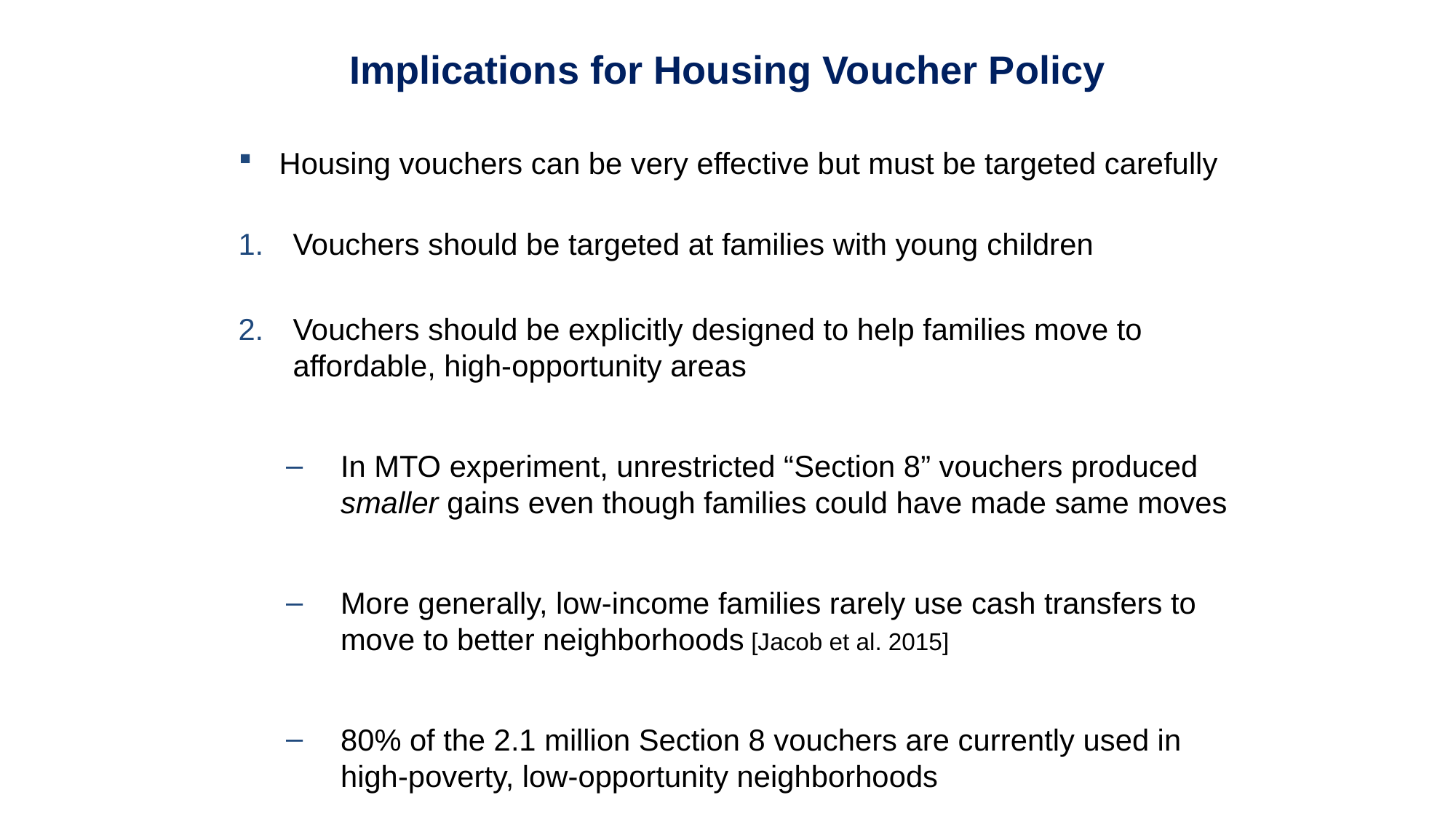

Implications for Housing Voucher Policy

Housing vouchers can be very effective but must be targeted carefully

Vouchers should be targeted at families with young children

Vouchers should be explicitly designed to help families move to affordable, high-opportunity areas

In MTO experiment, unrestricted “Section 8” vouchers produced smaller gains even though families could have made same moves

More generally, low-income families rarely use cash transfers to move to better neighborhoods [Jacob et al. 2015]

80% of the 2.1 million Section 8 vouchers are currently used in high-poverty, low-opportunity neighborhoods